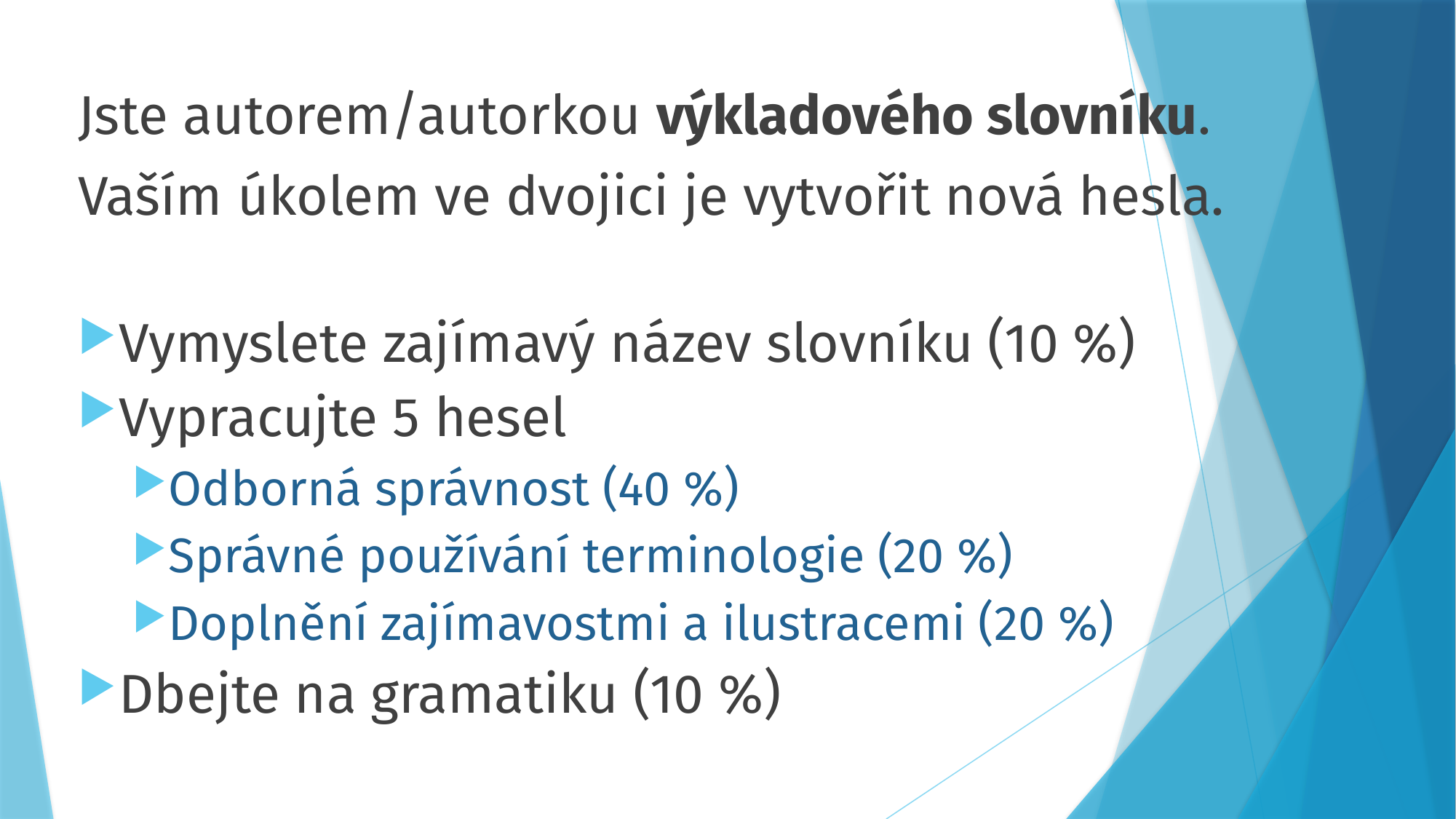

Jste autorem/autorkou výkladového slovníku.
Vaším úkolem ve dvojici je vytvořit nová hesla.

Vymyslete zajímavý název slovníku (10 %)
Vypracujte 5 hesel
Odborná správnost (40 %)
Správné používání terminologie (20 %)
Doplnění zajímavostmi a ilustracemi (20 %)
Dbejte na gramatiku (10 %)